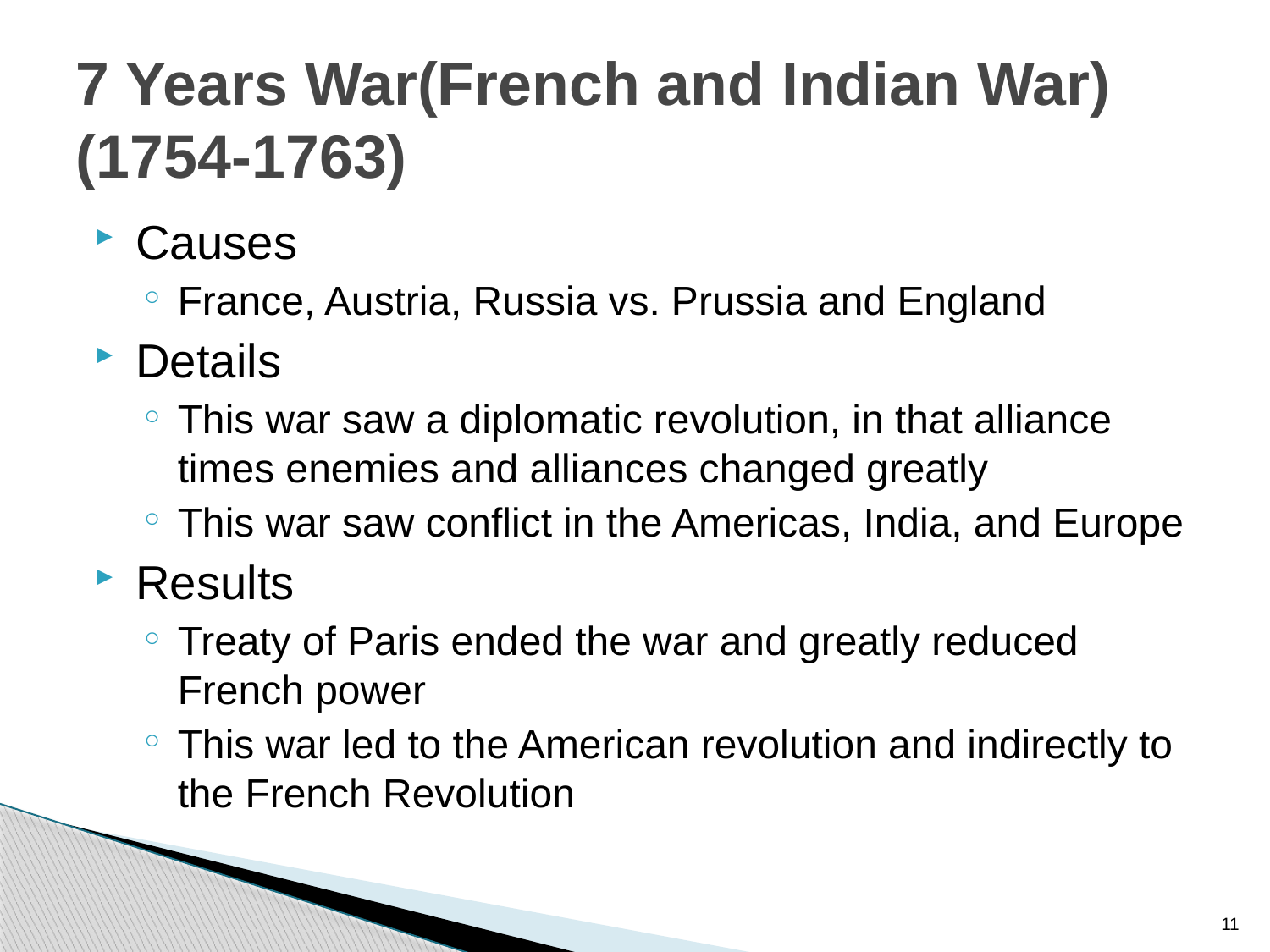

# 7 Years War(French and Indian War)(1754-1763)
Causes
France, Austria, Russia vs. Prussia and England
Details
This war saw a diplomatic revolution, in that alliance times enemies and alliances changed greatly
This war saw conflict in the Americas, India, and Europe
Results
Treaty of Paris ended the war and greatly reduced French power
This war led to the American revolution and indirectly to the French Revolution

11